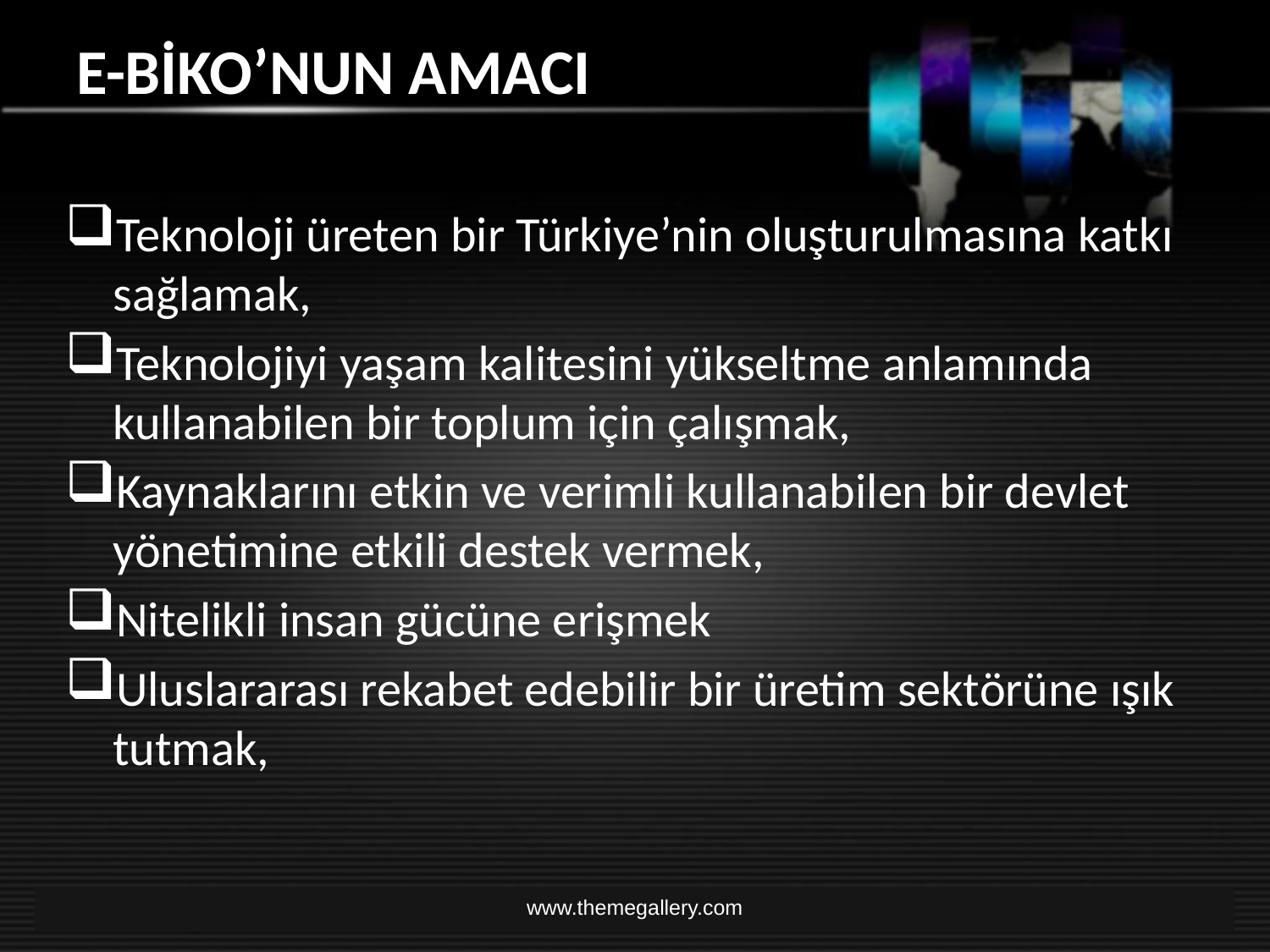

# E-BİKO’NUN AMACI
Teknoloji üreten bir Türkiye’nin oluşturulmasına katkı sağlamak,
Teknolojiyi yaşam kalitesini yükseltme anlamında kullanabilen bir toplum için çalışmak,
Kaynaklarını etkin ve verimli kullanabilen bir devlet yönetimine etkili destek vermek,
Nitelikli insan gücüne erişmek
Uluslararası rekabet edebilir bir üretim sektörüne ışık tutmak,

www.themegallery.com